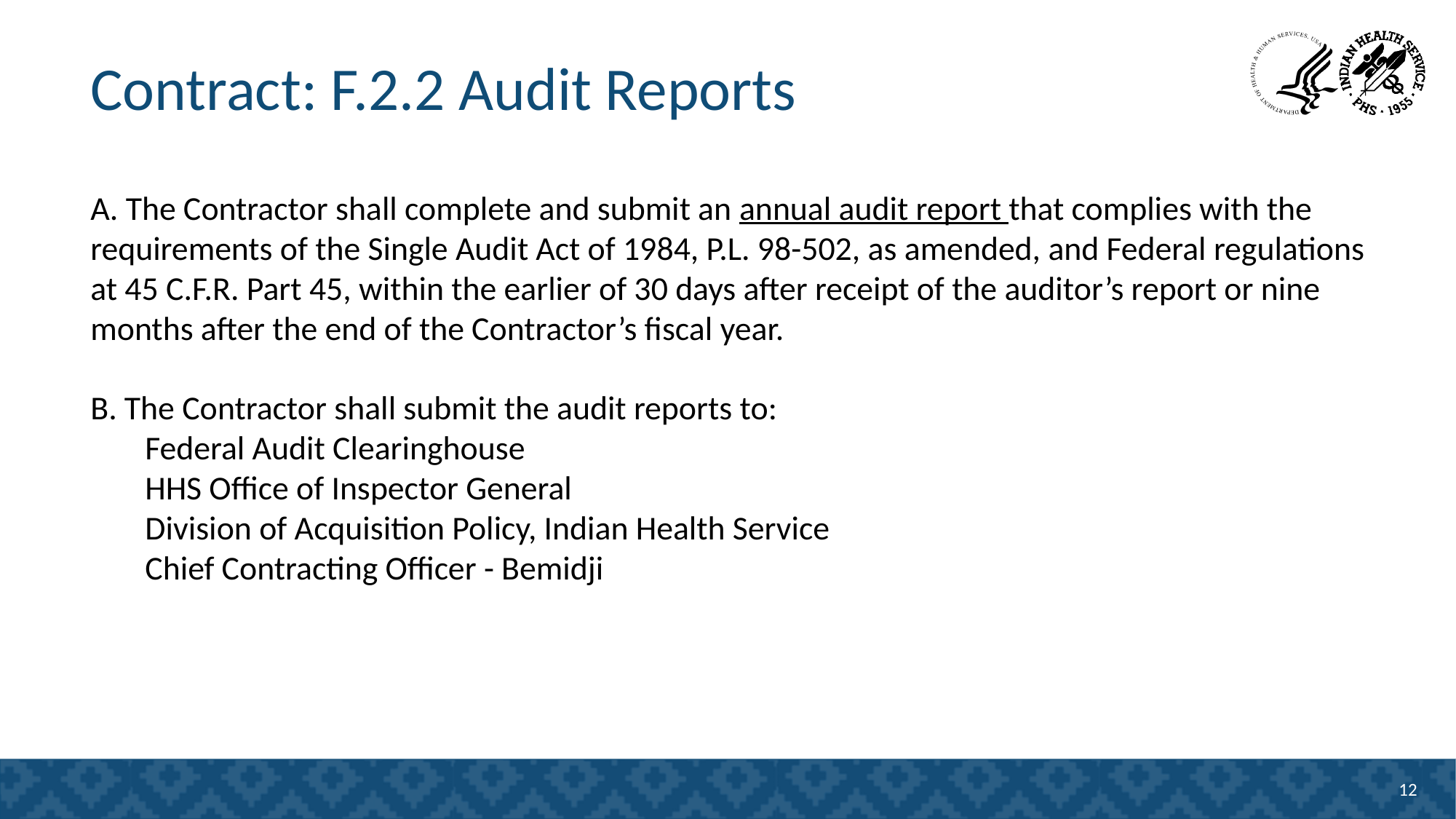

# Contract: F.2.2 Audit Reports
A. The Contractor shall complete and submit an annual audit report that complies with the requirements of the Single Audit Act of 1984, P.L. 98-502, as amended, and Federal regulations at 45 C.F.R. Part 45, within the earlier of 30 days after receipt of the auditor’s report or nine months after the end of the Contractor’s fiscal year.

B. The Contractor shall submit the audit reports to:
Federal Audit Clearinghouse
HHS Office of Inspector General
Division of Acquisition Policy, Indian Health Service
Chief Contracting Officer - Bemidji